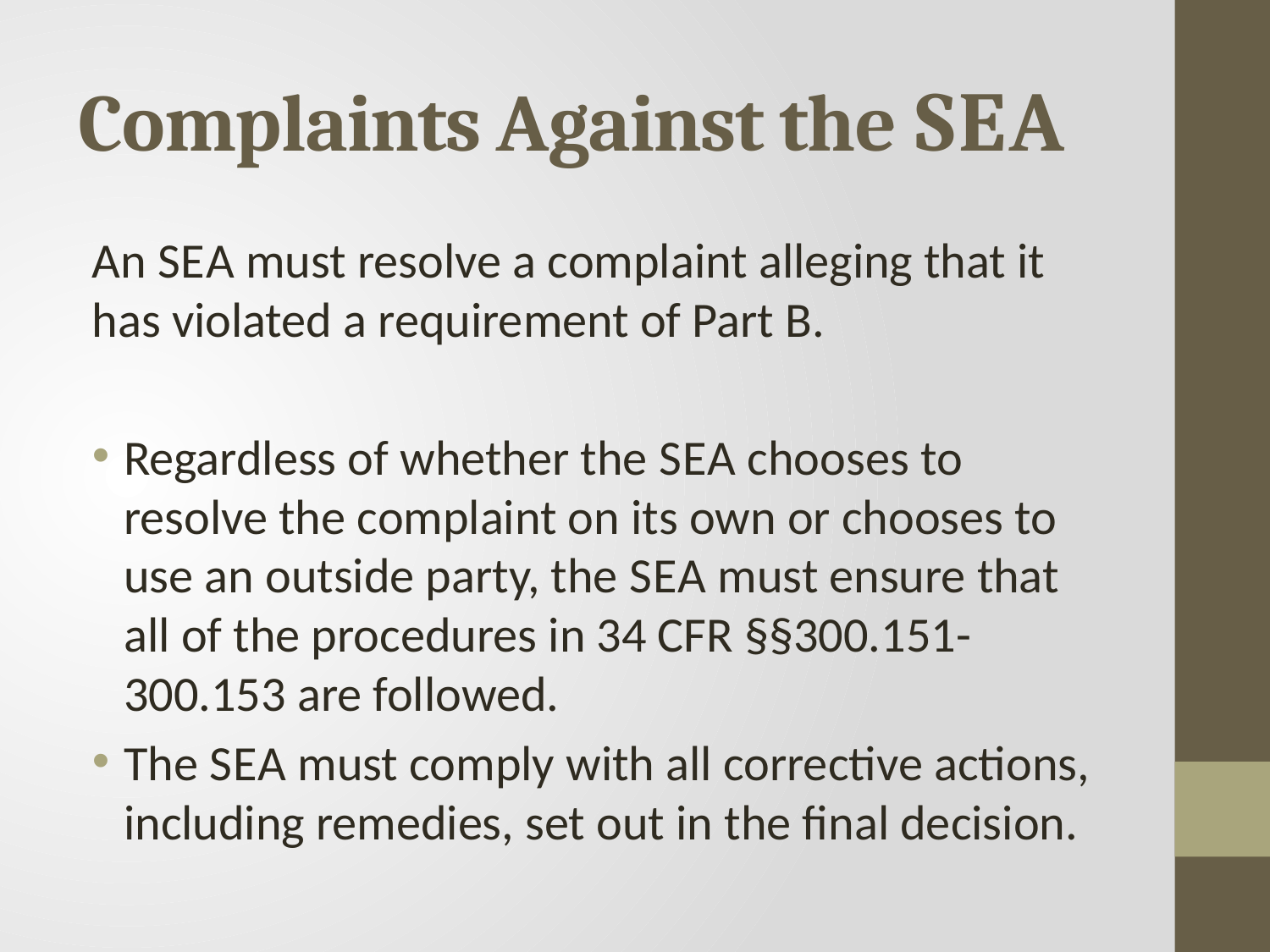

# Complaints Against the S E A
An S E A must resolve a complaint alleging that it has violated a requirement of Part B.

Regardless of whether the S E A chooses to resolve the complaint on its own or chooses to use an outside party, the S E A must ensure that all of the procedures in 34 CFR §§300.151-300.153 are followed.
The S E A must comply with all corrective actions, including remedies, set out in the final decision.